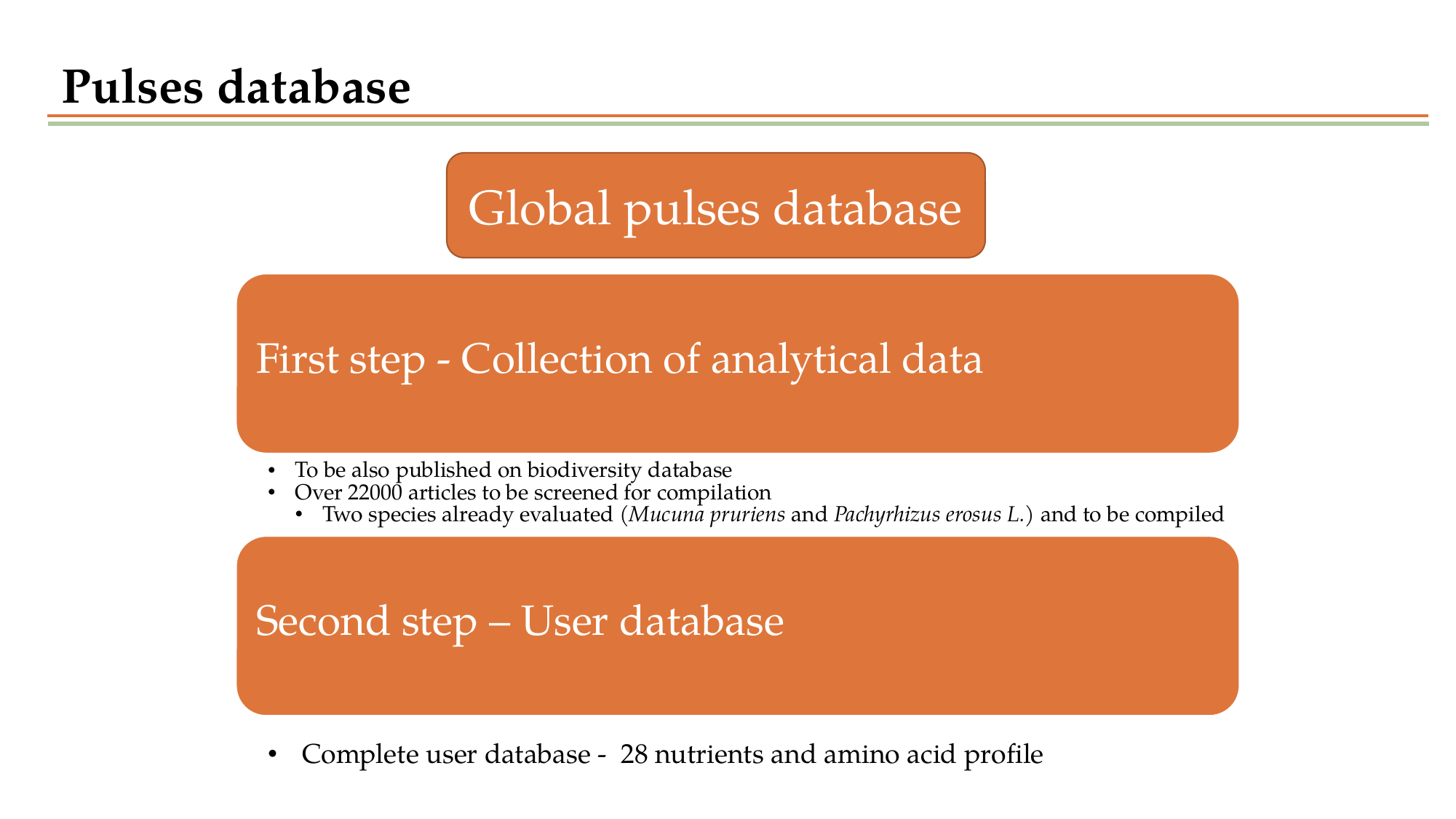

Pulses database
Global pulses database
First step - Collection of analytical data
To be also published on biodiversity database
Second step – User database
Complete user database -  28 nutrients and amino acid profile
Over 22000 articles to be screened for compilation
Two species already evaluated (Mucuna pruriens and Pachyrhizus erosus L.) and to be compiled